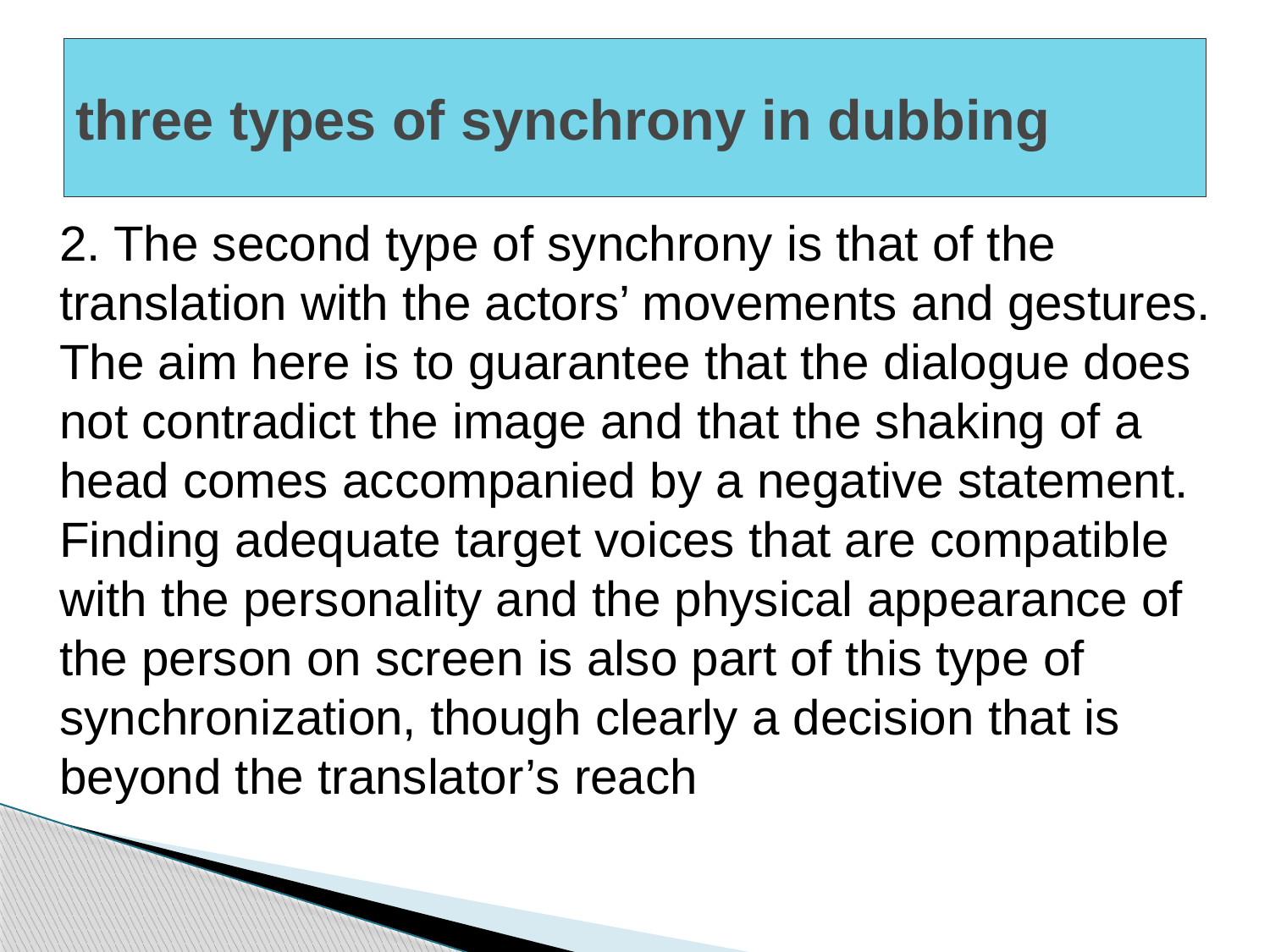

# three types of synchrony in dubbing
‎2. The second type of synchrony is that of the translation with the actors’ movements ‎and gestures. The aim here is to guarantee that the dialogue does not contradict the ‎image and that the shaking of a head comes accompanied by a negative statement. ‎Finding adequate target voices that are compatible with the personality and the physical ‎appearance of the person on screen is also part of this type of synchronization, though ‎clearly a decision that is beyond the translator’s reach ‎